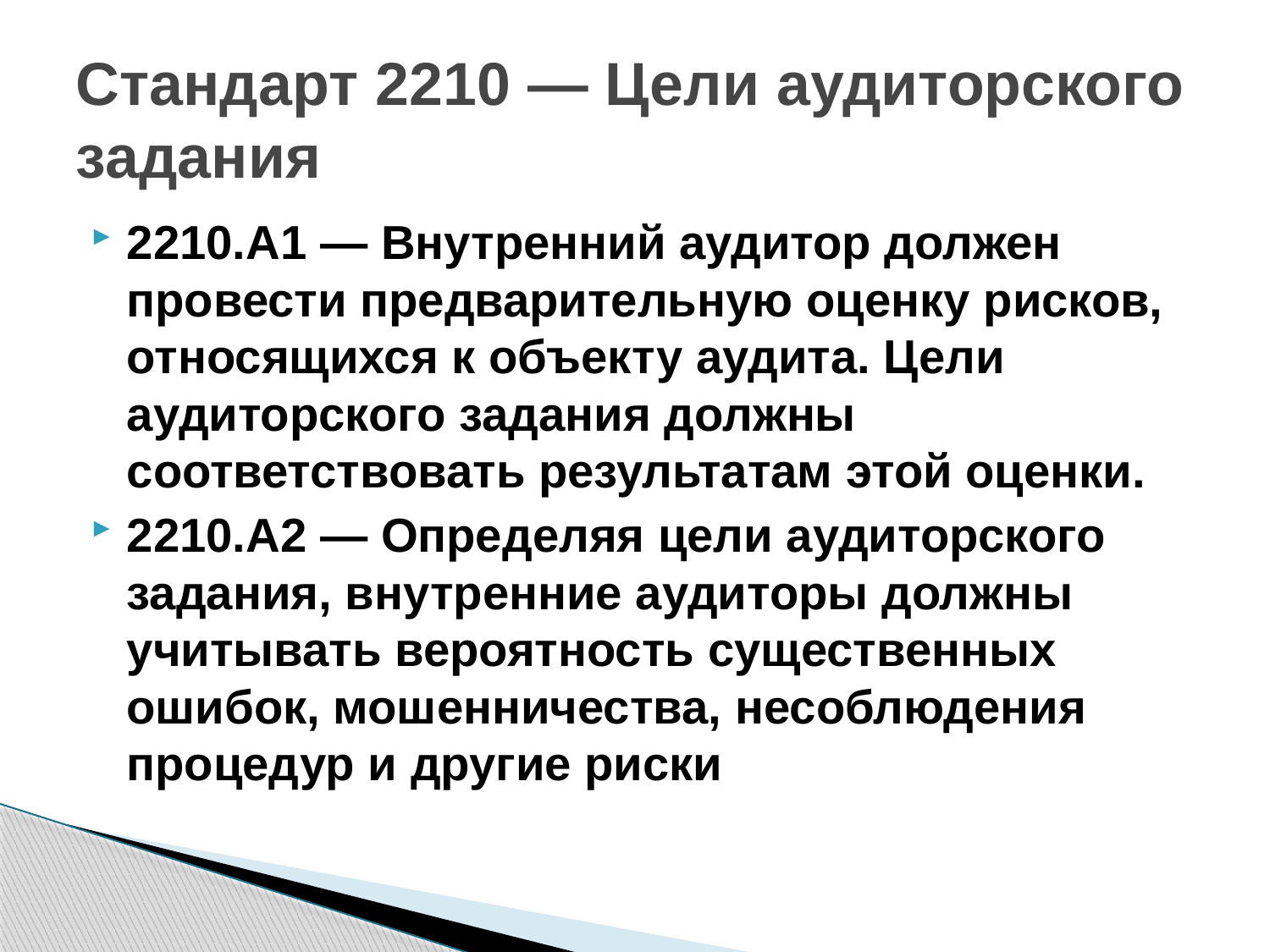

# Стандарт 2210 — Цели аудиторского задания
2210.А1 — Внутренний аудитор должен провести предварительную оценку рисков, относящихся к объекту аудита. Цели аудиторского задания должны соответствовать результатам этой оценки.
2210.А2 — Определяя цели аудиторского задания, внутренние аудиторы должны учитывать вероятность существенных ошибок, мошенничества, несоблюдения процедур и другие риски